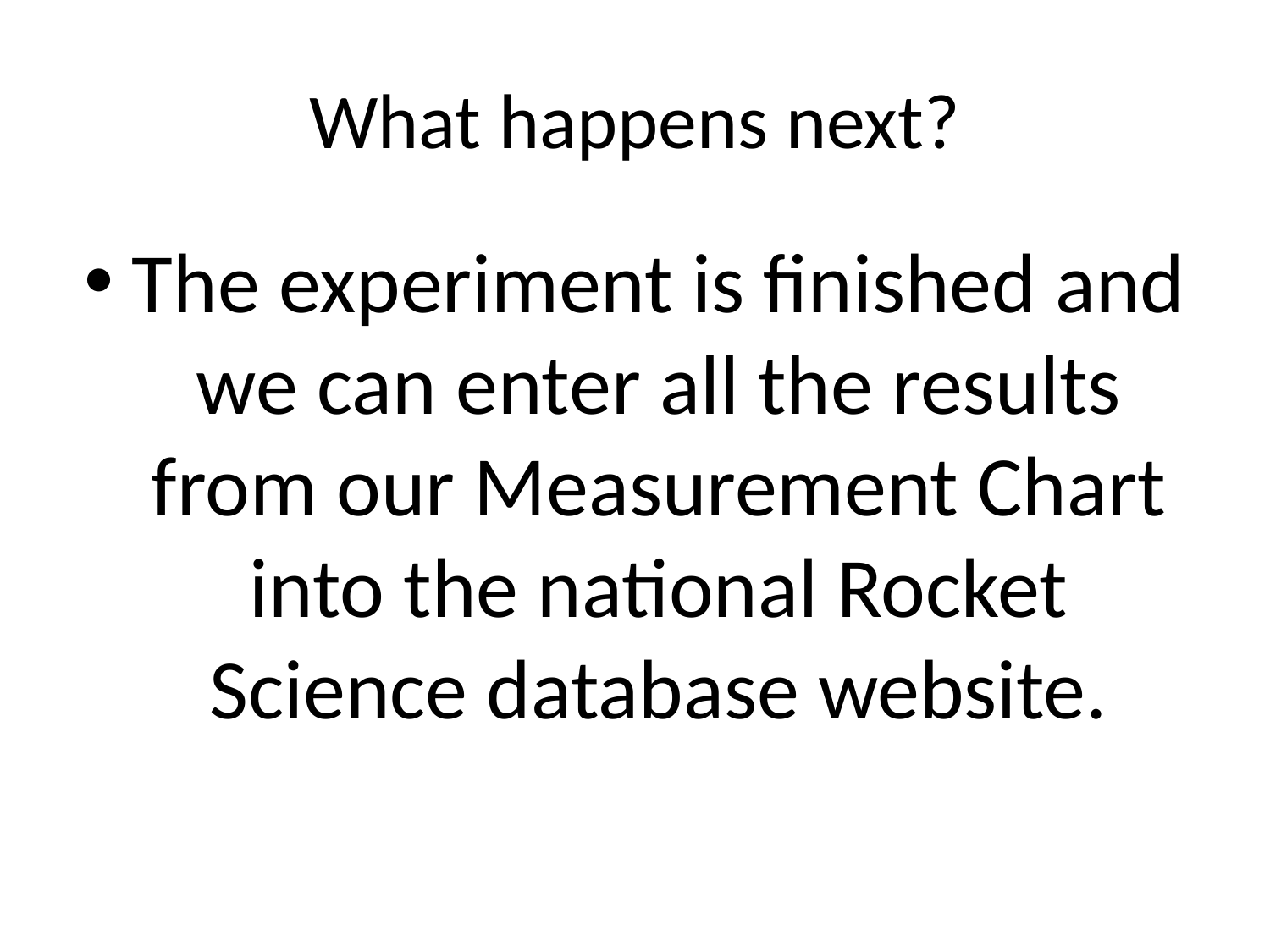

# What happens next?
The experiment is finished and we can enter all the results from our Measurement Chart into the national Rocket Science database website.